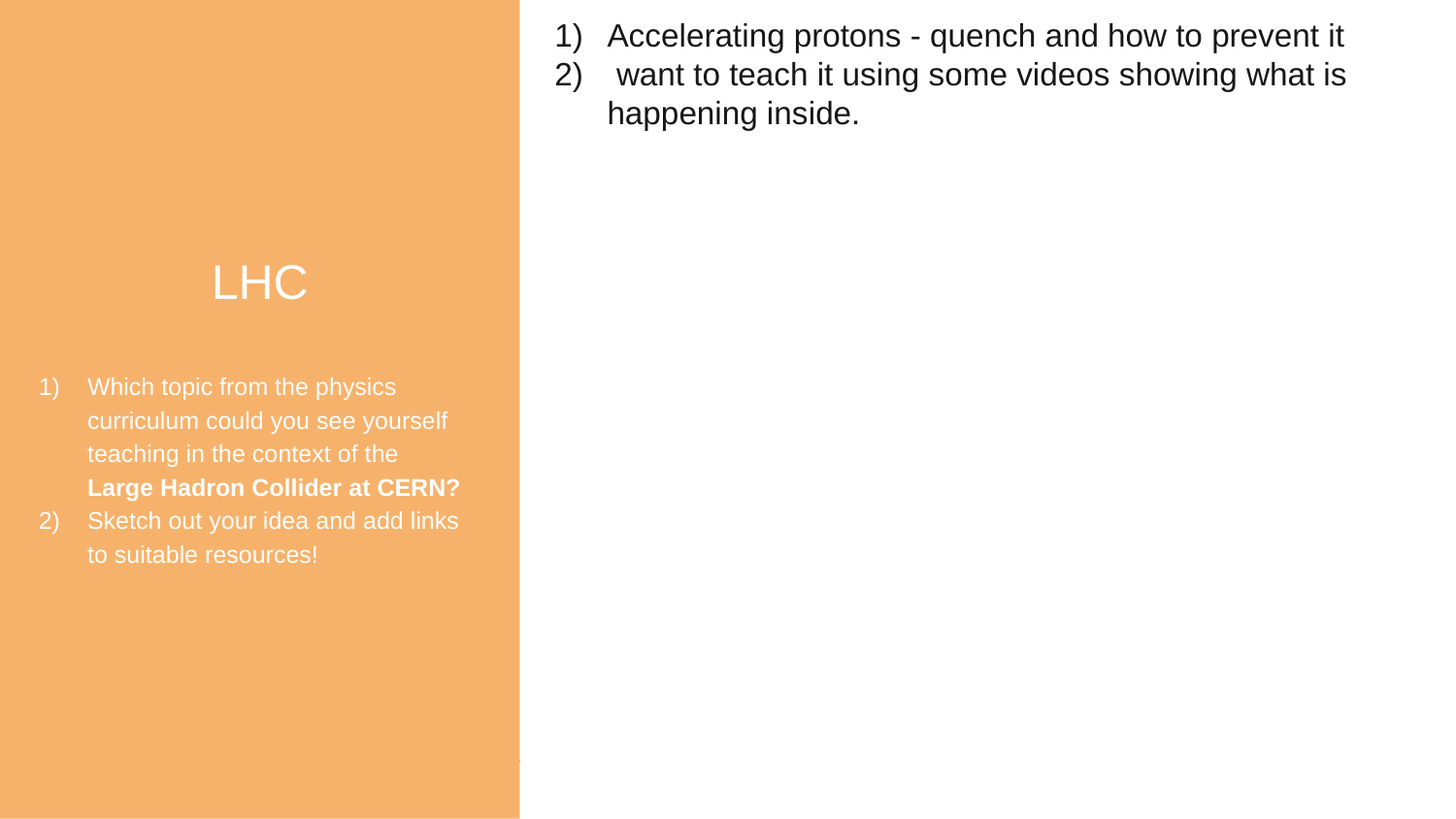

LHC

Which topic from the physics curriculum could you see yourself teaching in the context of the
Large Hadron Collider at CERN?
Sketch out your idea and add links to suitable resources!
Accelerating protons - quench and how to prevent it
 want to teach it using some videos showing what is happening inside.